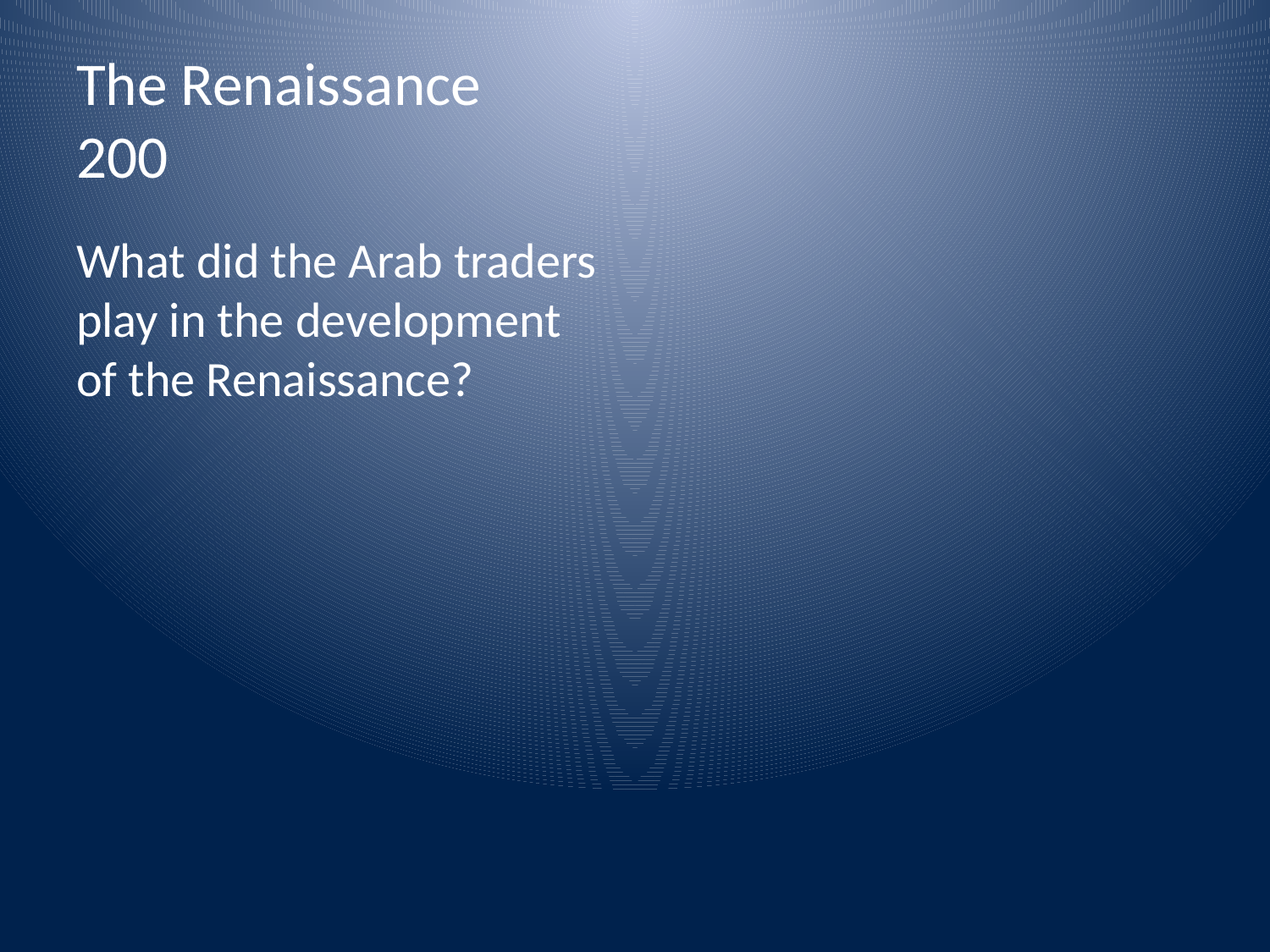

# The Renaissance 200
What did the Arab traders play in the development of the Renaissance?